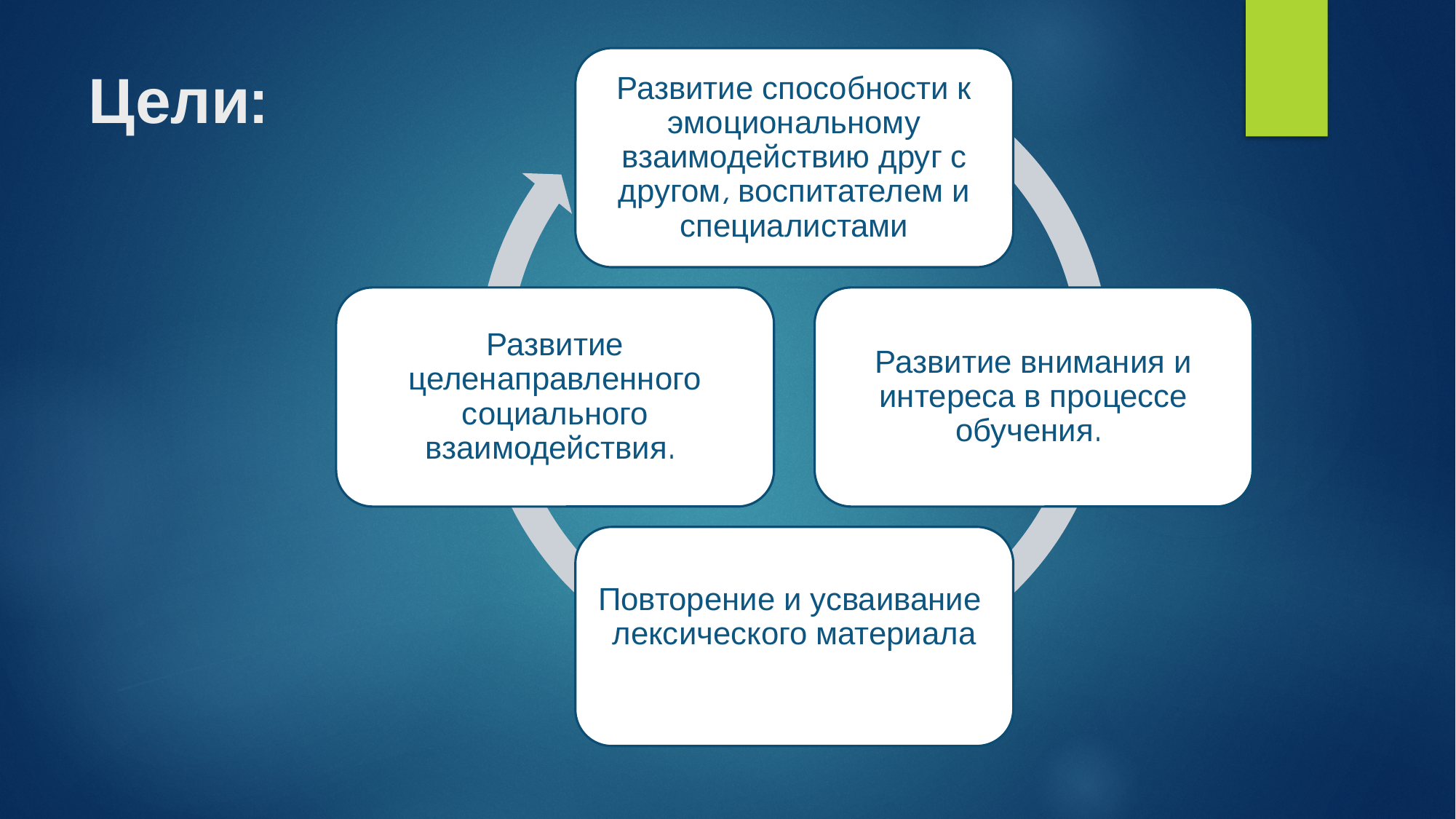

Развитие способности к эмоциональному взаимодействию друг с другом, воспитателем и специалистами
Развитие внимания и интереса в процессе обучения.
Повторение и усваивание  лексического материала
Развитие целенаправленного социального взаимодействия.
# Цели: